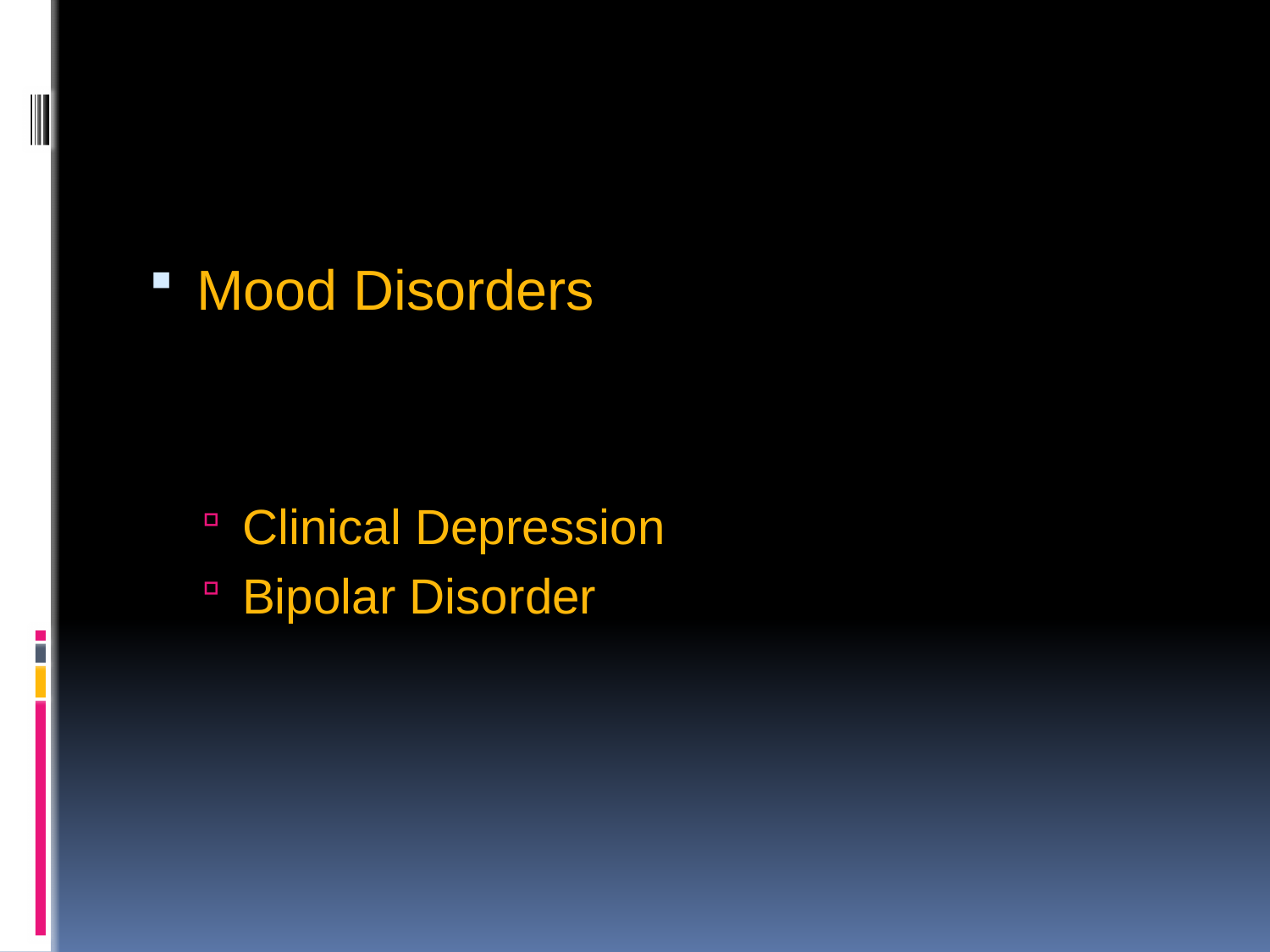

#
Mood Disorders

Clinical Depression
Bipolar Disorder